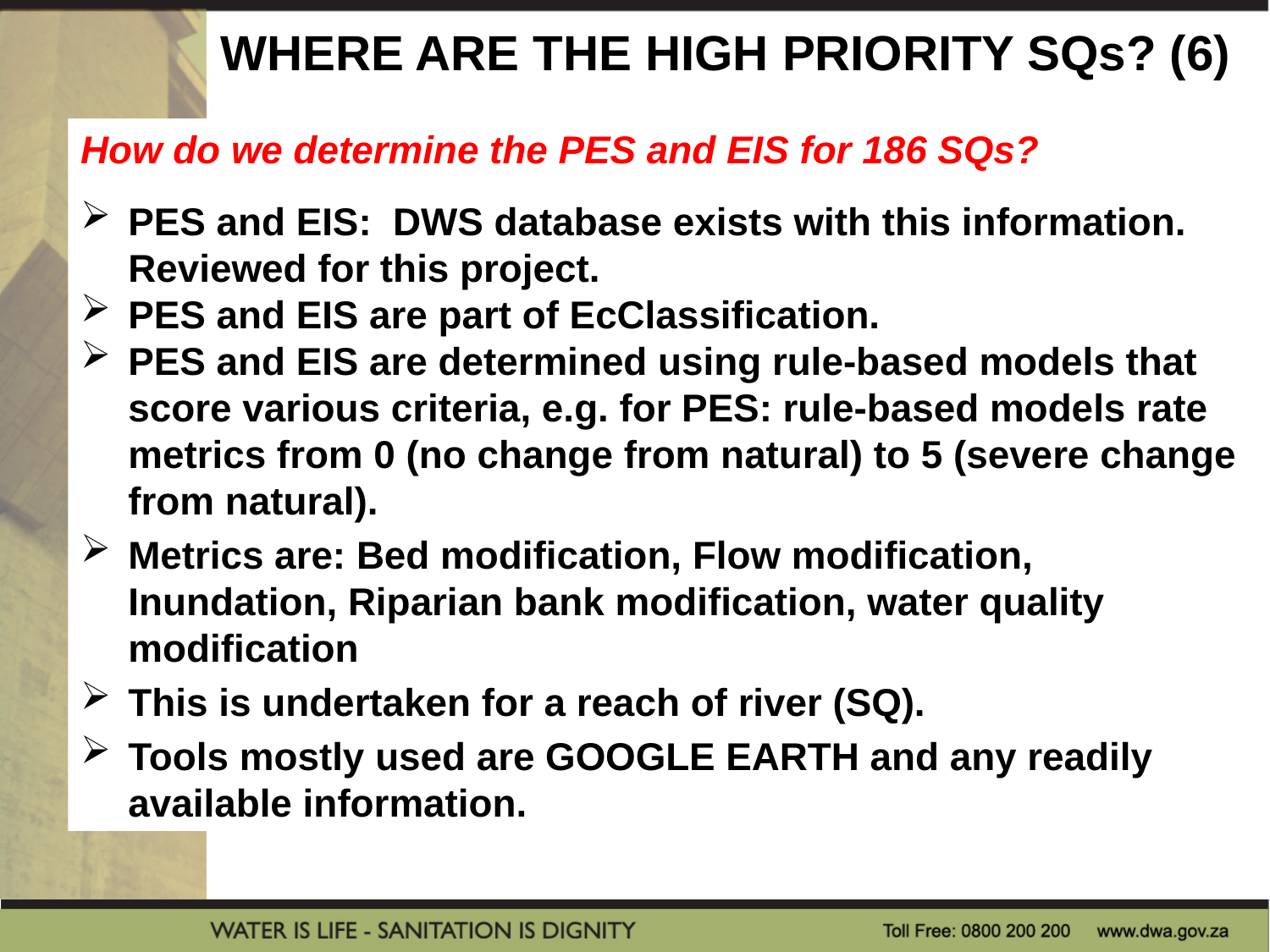

WHERE ARE THE HIGH PRIORITY SQs? (6)
How do we determine the PES and EIS for 186 SQs?

PES and EIS:  DWS database exists with this information.  Reviewed for this project.
PES and EIS are part of EcClassification.
PES and EIS are determined using rule-based models that score various criteria, e.g. for PES: rule-based models rate metrics from 0 (no change from natural) to 5 (severe change from natural).
Metrics are: Bed modification, Flow modification, Inundation, Riparian bank modification, water quality modification
This is undertaken for a reach of river (SQ).
Tools mostly used are GOOGLE EARTH and any readily available information.